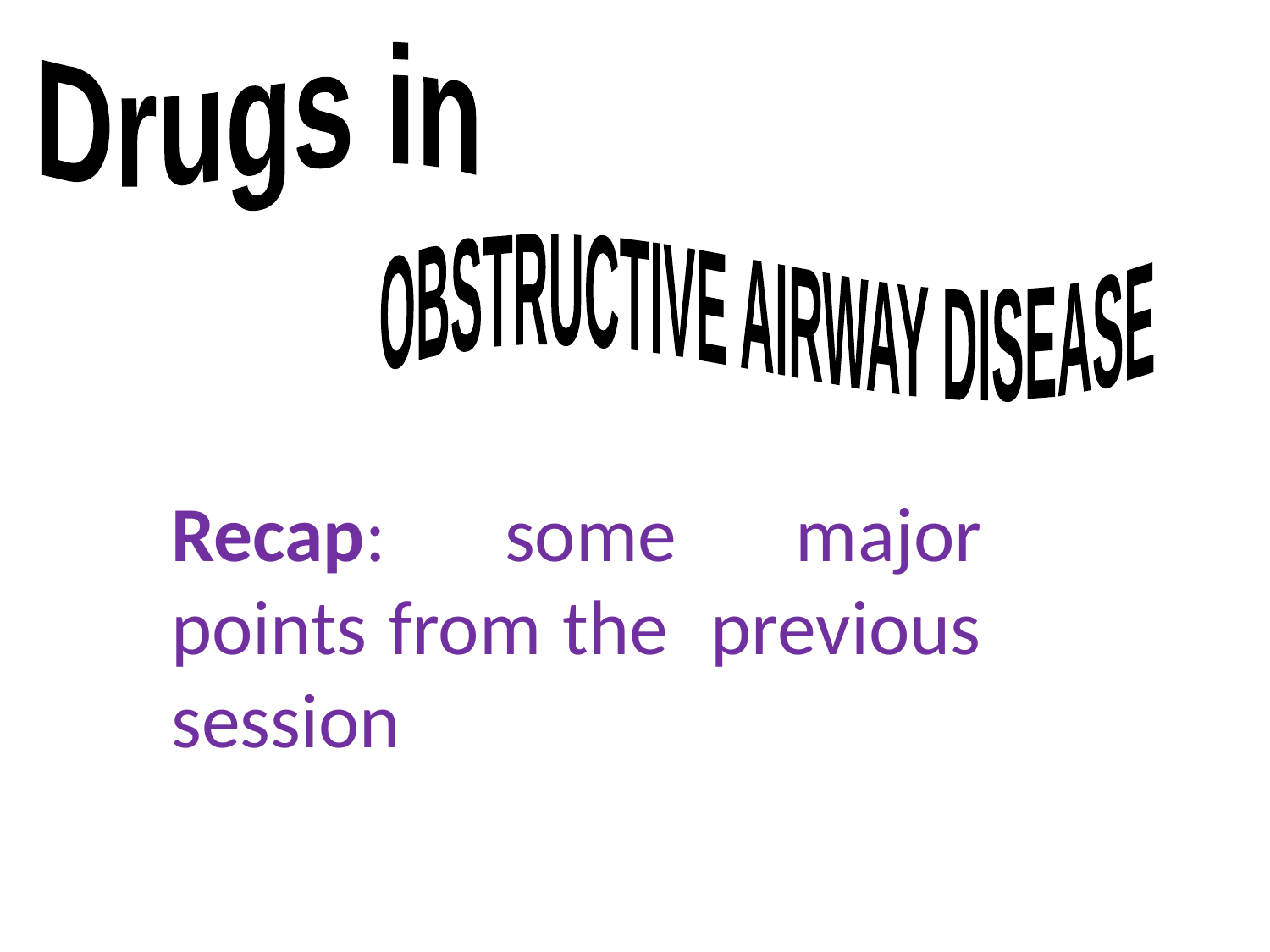

Drugs in
OBSTRUCTIVE AIRWAY DISEASE
Recap: some major points from the  previous session